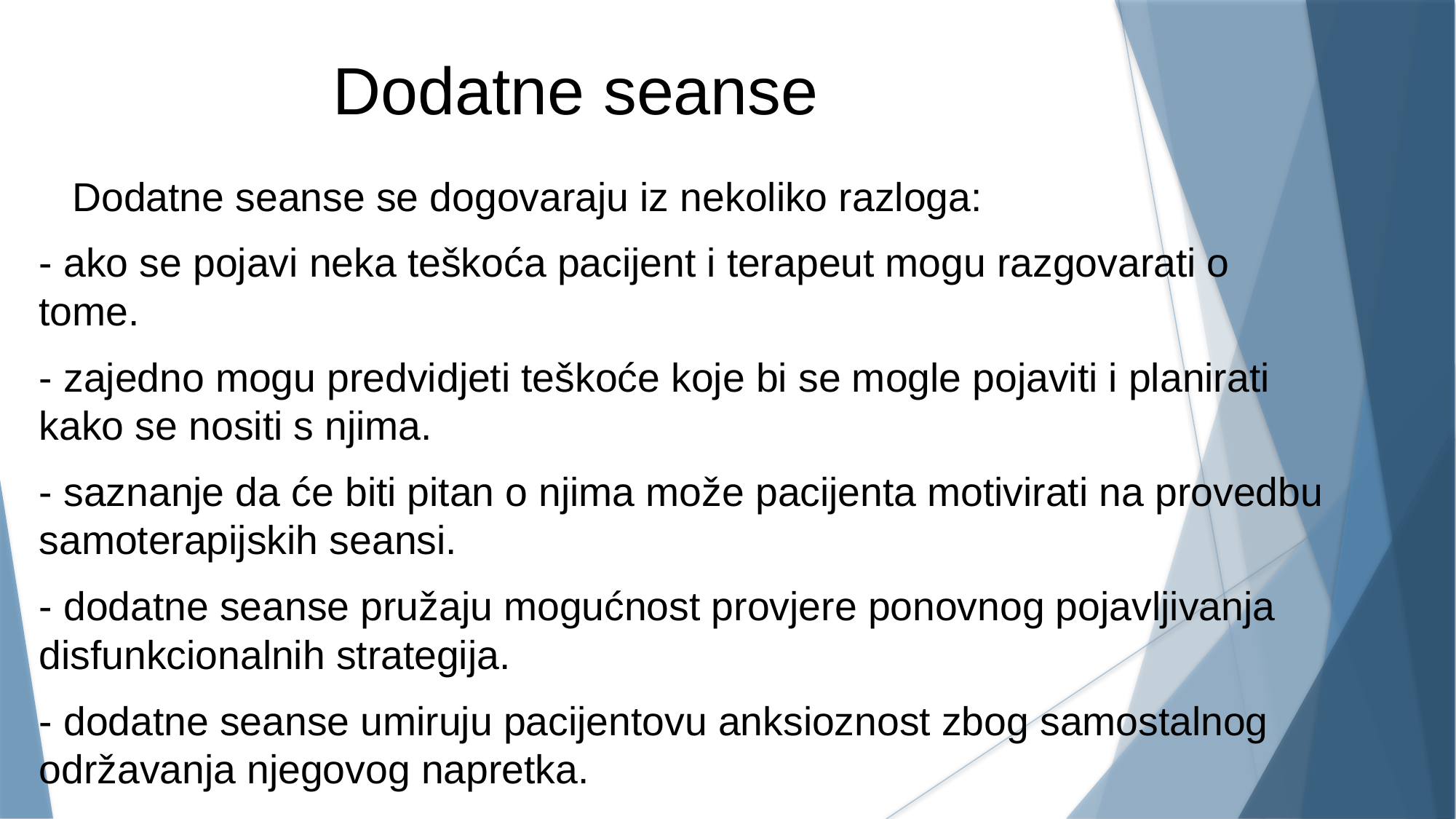

Dodatne seanse
   Dodatne seanse se dogovaraju iz nekoliko razloga:
- ako se pojavi neka teškoća pacijent i terapeut mogu razgovarati o tome.
- zajedno mogu predvidjeti teškoće koje bi se mogle pojaviti i planirati kako se nositi s njima.
- saznanje da će biti pitan o njima može pacijenta motivirati na provedbu samoterapijskih seansi.
- dodatne seanse pružaju mogućnost provjere ponovnog pojavljivanja disfunkcionalnih strategija.
- dodatne seanse umiruju pacijentovu anksioznost zbog samostalnog održavanja njegovog napretka.